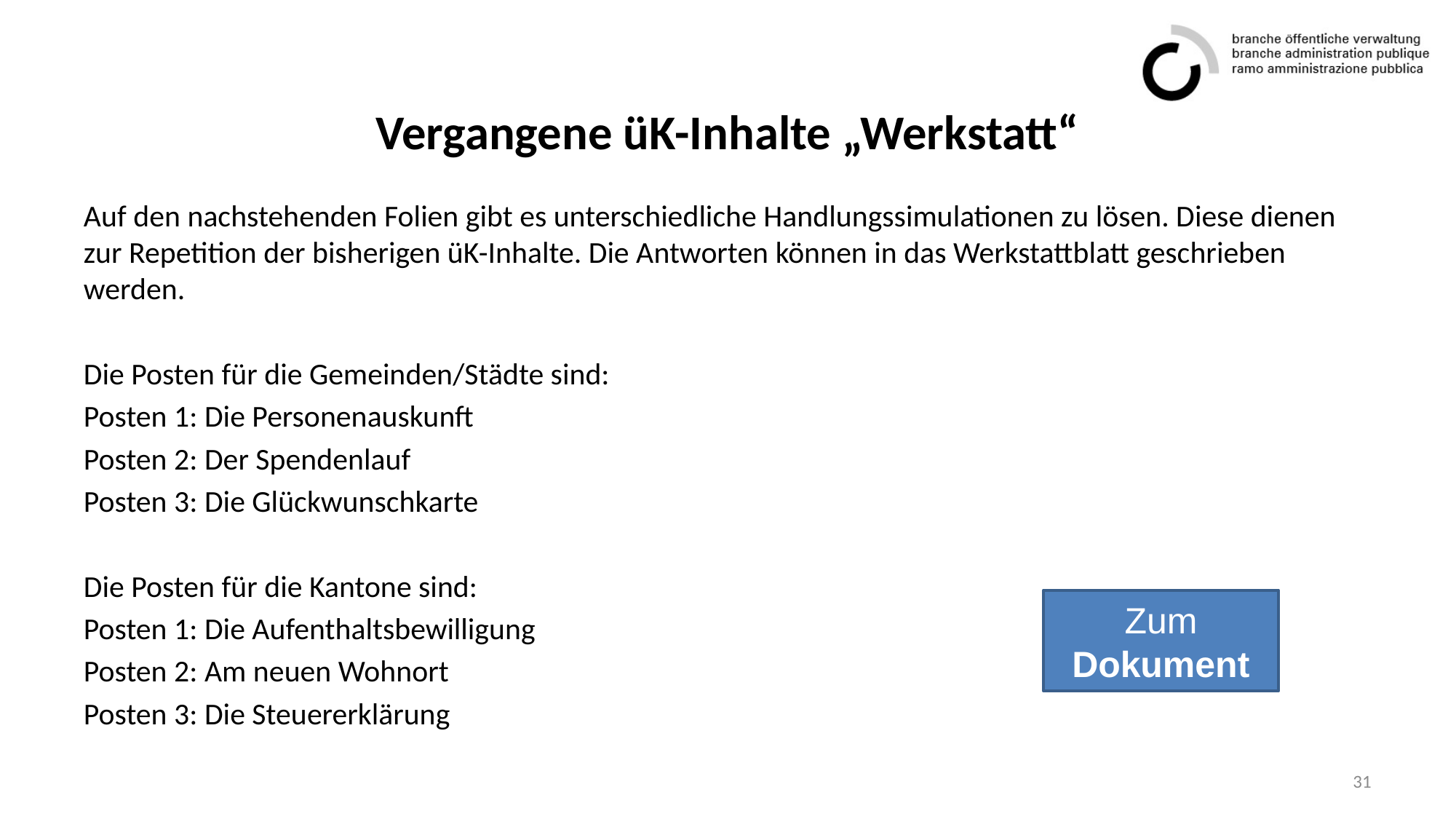

# Vergangene üK-Inhalte „Werkstatt“
Auf den nachstehenden Folien gibt es unterschiedliche Handlungssimulationen zu lösen. Diese dienen zur Repetition der bisherigen üK-Inhalte. Die Antworten können in das Werkstattblatt geschrieben werden.

Die Posten für die Gemeinden/Städte sind:
Posten 1: Die Personenauskunft
Posten 2: Der Spendenlauf
Posten 3: Die Glückwunschkarte

Die Posten für die Kantone sind:
Posten 1: Die Aufenthaltsbewilligung
Posten 2: Am neuen Wohnort
Posten 3: Die Steuererklärung
Zum
Dokument
31